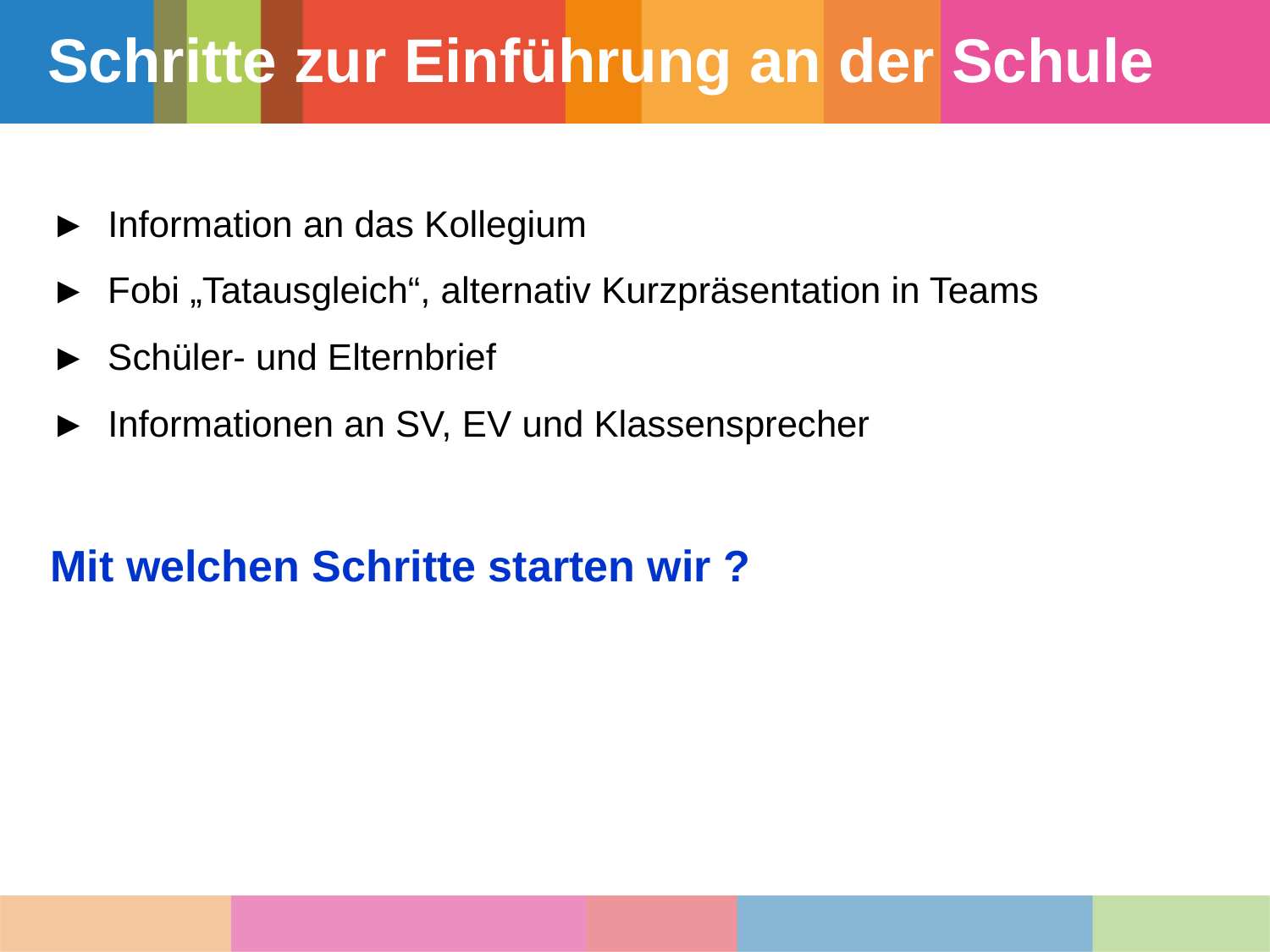

Schritte zur Einführung an der Schule
►  Information an das Kollegium
►  Fobi „Tatausgleich“, alternativ Kurzpräsentation in Teams
►  Schüler- und Elternbrief
►  Informationen an SV, EV und Klassensprecher
Mit welchen Schritte starten wir ?